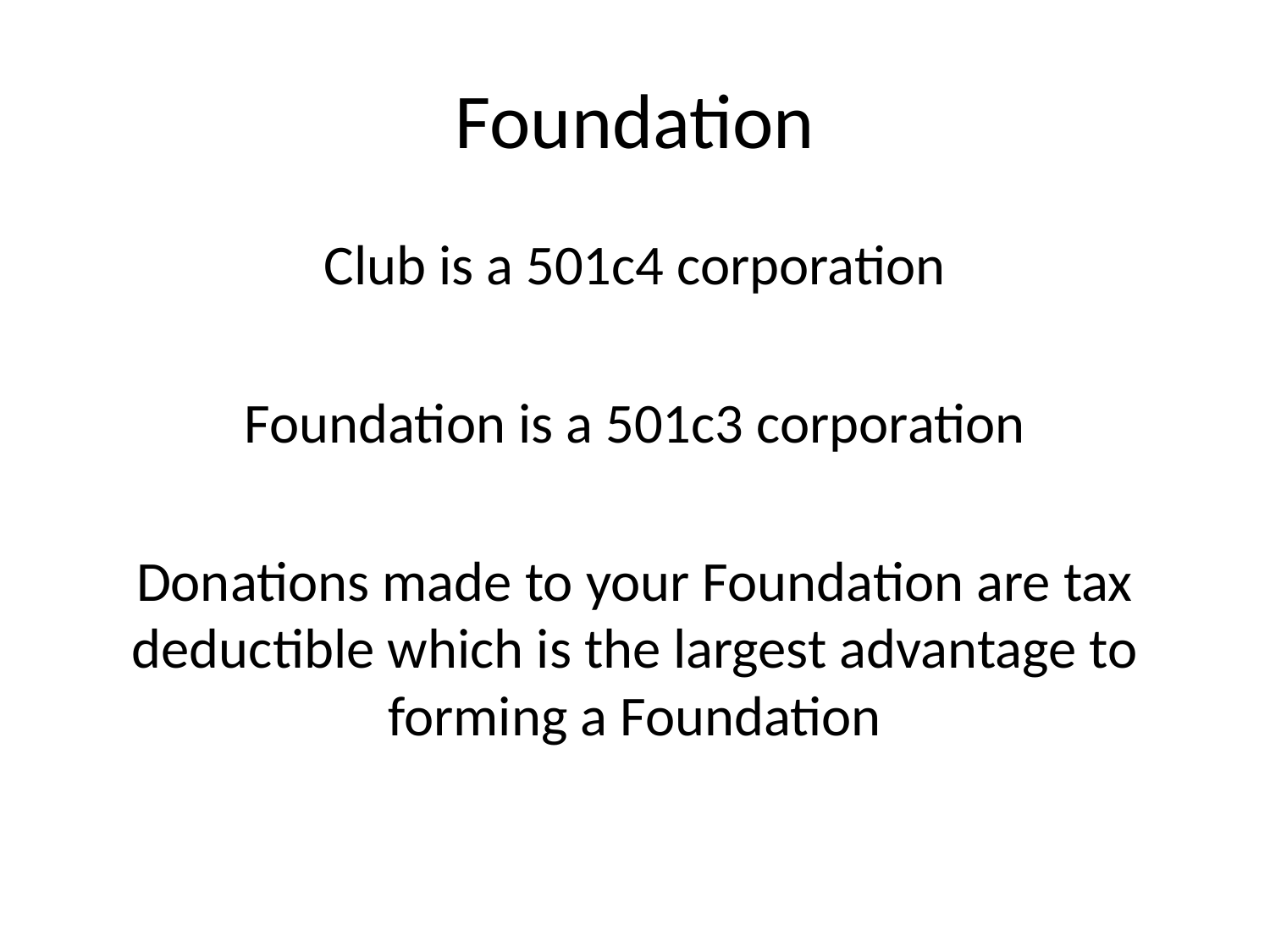

# Foundation
Club is a 501c4 corporation

Foundation is a 501c3 corporation

Donations made to your Foundation are tax deductible which is the largest advantage to forming a Foundation